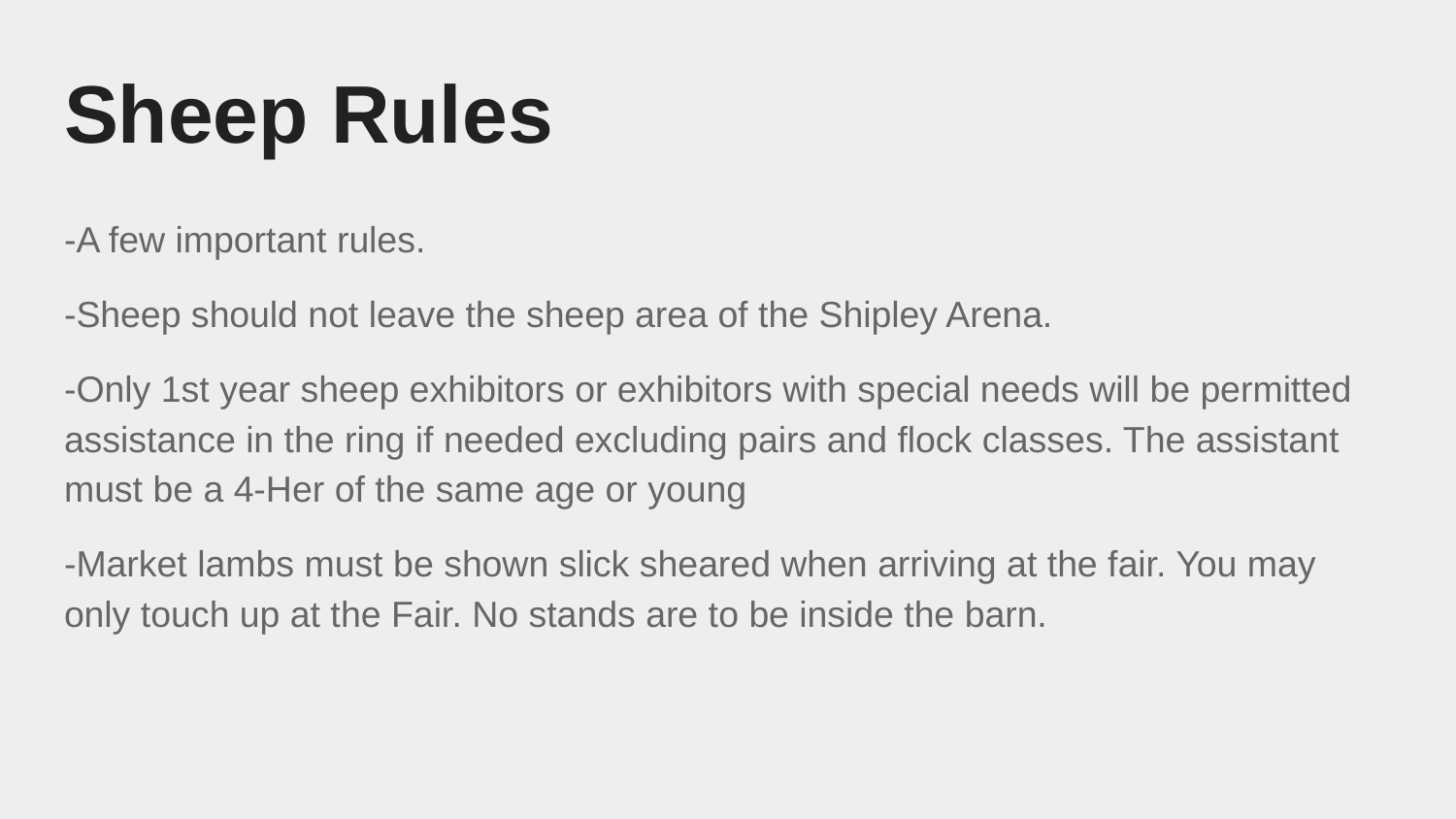

# Sheep Rules
-A few important rules.
-Sheep should not leave the sheep area of the Shipley Arena.
-Only 1st year sheep exhibitors or exhibitors with special needs will be permitted assistance in the ring if needed excluding pairs and flock classes. The assistant must be a 4-Her of the same age or young
-Market lambs must be shown slick sheared when arriving at the fair. You may only touch up at the Fair. No stands are to be inside the barn.